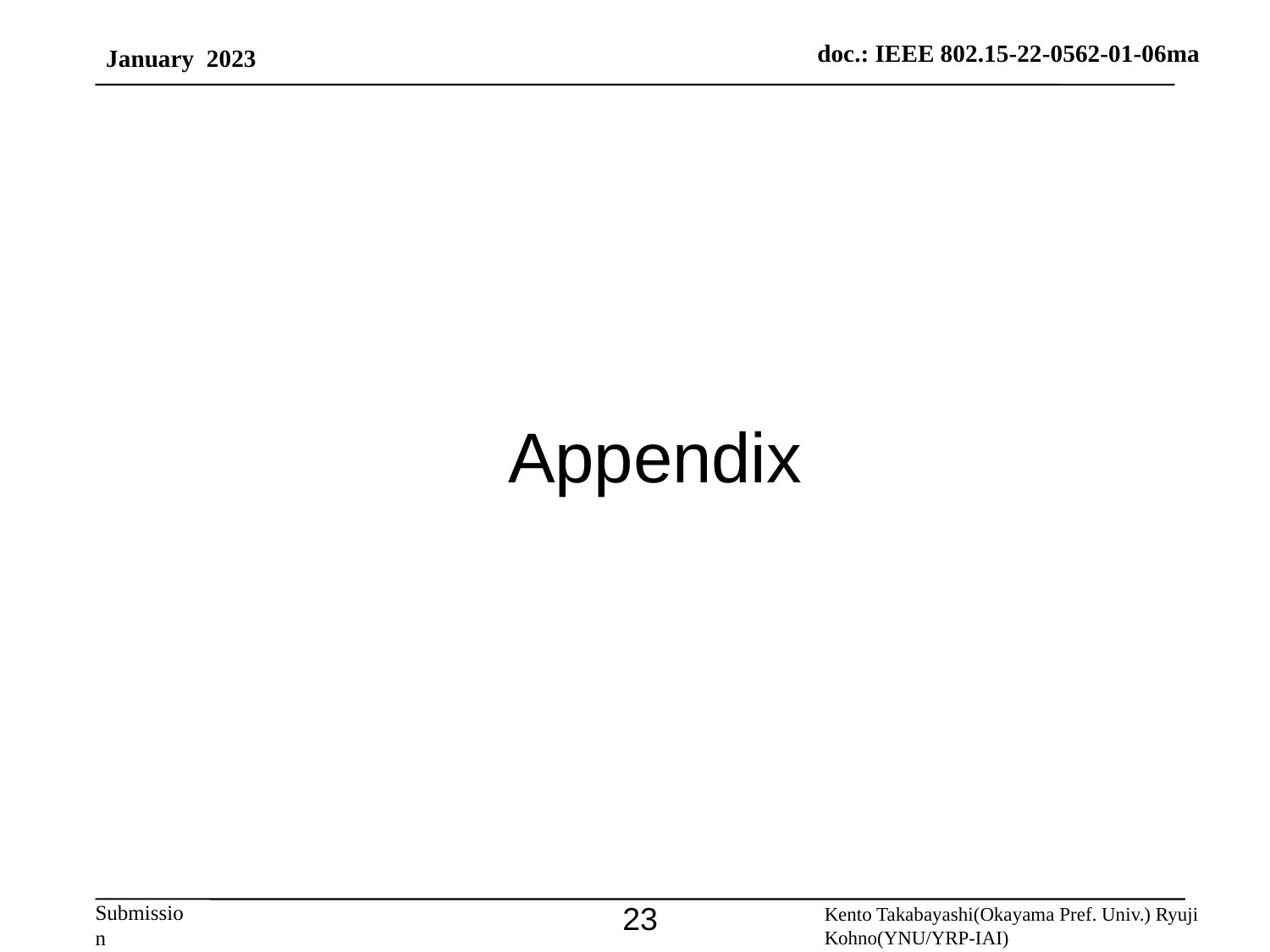

January  2023
Appendix
Kento Takabayashi(Okayama Pref. Univ.) Ryuji Kohno(YNU/YRP-IAI)
23